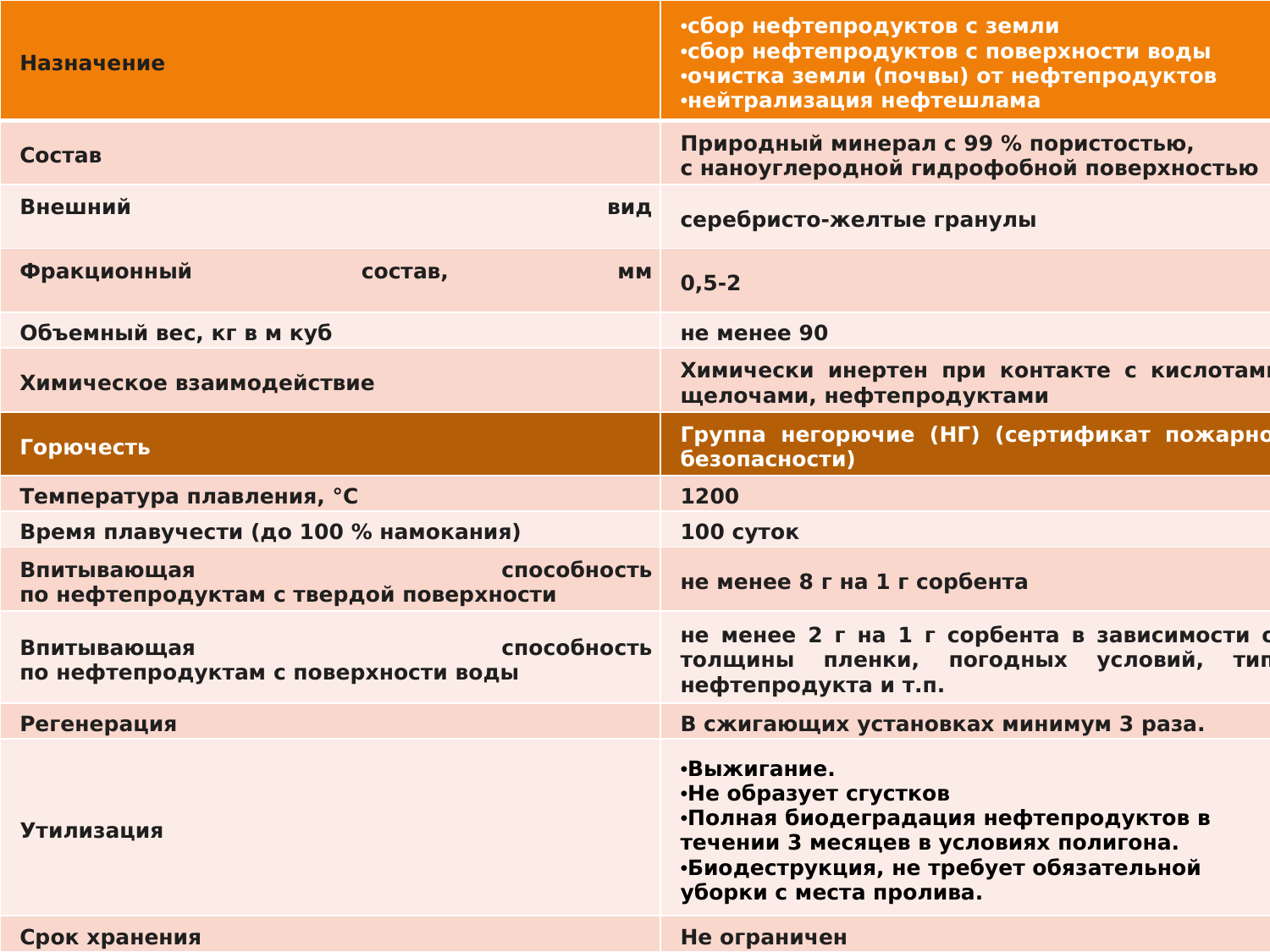

| Назначение | сбор нефтепродуктов с земли сбор нефтепродуктов с поверхности воды очистка земли (почвы) от нефтепродуктов нейтрализация нефтешлама |
| --- | --- |
| Состав | Природный минерал с 99 % пористостью, с наноуглеродной гидрофобной поверхностью |
| Внешний вид | серебристо-желтые гранулы |
| Фракционный состав, мм | 0,5-2 |
| Объемный вес, кг в м куб | не менее 90 |
| Химическое взаимодействие | Химически инертен при контакте с кислотами, щелочами, нефтепродуктами |
| Горючесть | Группа негорючие (НГ) (сертификат пожарной безопасности) |
| Температура плавления, °С | 1200 |
| Время плавучести (до 100 % намокания) | 100 суток |
| Впитывающая способность  по нефтепродуктам с твердой поверхности | не менее 8 г на 1 г сорбента |
| Впитывающая способность  по нефтепродуктам с поверхности воды | не менее 2 г на 1 г сорбента в зависимости от толщины пленки, погодных условий, типа нефтепродукта и т.п. |
| Регенерация | В сжигающих установках минимум 3 раза. |
| Утилизация | Выжигание. Не образует сгустков Полная биодеградация нефтепродуктов в течении 3 месяцев в условиях полигона. Биодеструкция, не требует обязательной уборки с места пролива. |
| Срок хранения | Не ограничен |
#